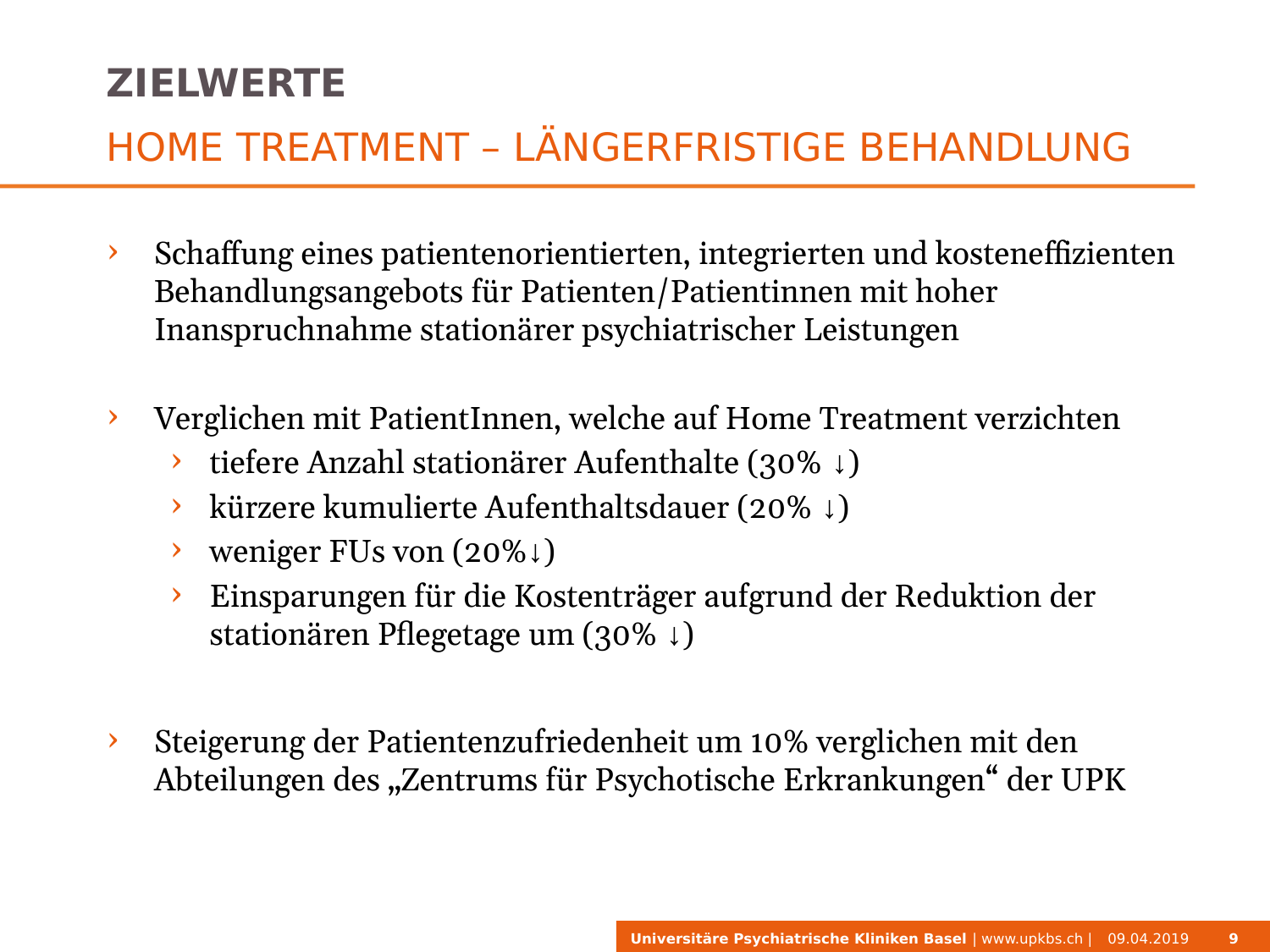

# ZIELWERTE
Home Treatment – Längerfristige Behandlung
Schaffung eines patientenorientierten, integrierten und kosteneffizienten Behandlungsangebots für Patienten/Patientinnen mit hoher Inanspruchnahme stationärer psychiatrischer Leistungen

Verglichen mit PatientInnen, welche auf Home Treatment verzichten
tiefere Anzahl stationärer Aufenthalte (30% ↓)
kürzere kumulierte Aufenthaltsdauer (20% ↓)
weniger FUs von (20%↓)
Einsparungen für die Kostenträger aufgrund der Reduktion der stationären Pflegetage um (30% ↓)

Steigerung der Patientenzufriedenheit um 10% verglichen mit den Abteilungen des „Zentrums für Psychotische Erkrankungen“ der UPK